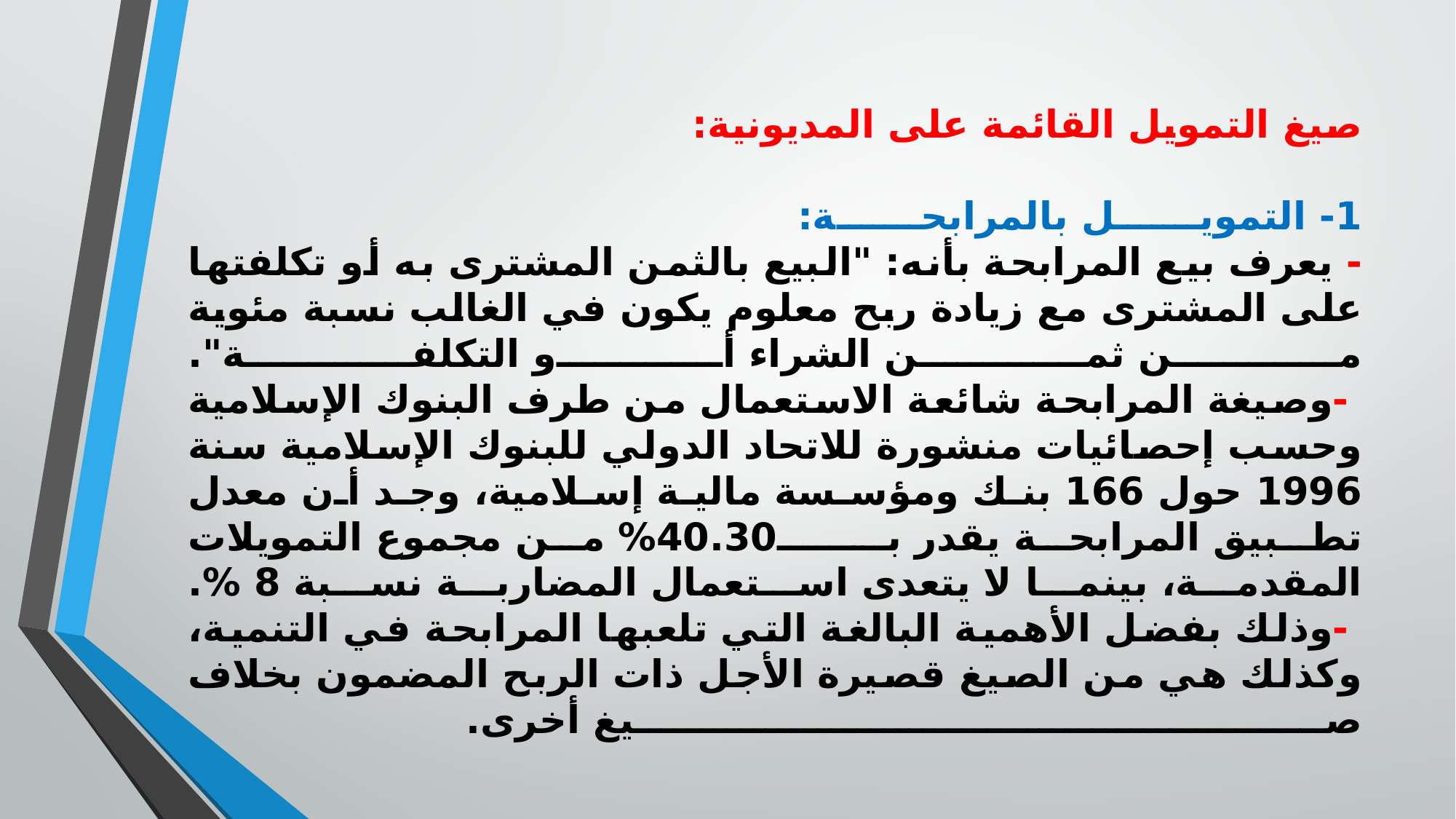

# صيغ التمويل القائمة على المديونية: 1- التمويل بالمرابحة: - يعرف بيع المرابحة بأنه: "البيع بالثمن المشترى به أو تكلفتها على المشترى مع زيادة ربح معلوم يكون في الغالب نسبة مئوية من ثمن الشراء أو التكلفة". -وصيغة المرابحة شائعة الاستعمال من طرف البنوك الإسلامية وحسب إحصائيات منشورة للاتحاد الدولي للبنوك الإسلامية سنة 1996 حول 166 بنك ومؤسسة مالية إسلامية، وجد أن معدل تطبيق المرابحة يقدر بــــــ40.30% من مجموع التمويلات المقدمة، بينما لا يتعدى استعمال المضاربة نسبة 8 %. -وذلك بفضل الأهمية البالغة التي تلعبها المرابحة في التنمية، وكذلك هي من الصيغ قصيرة الأجل ذات الربح المضمون بخلاف صيغ أخرى.